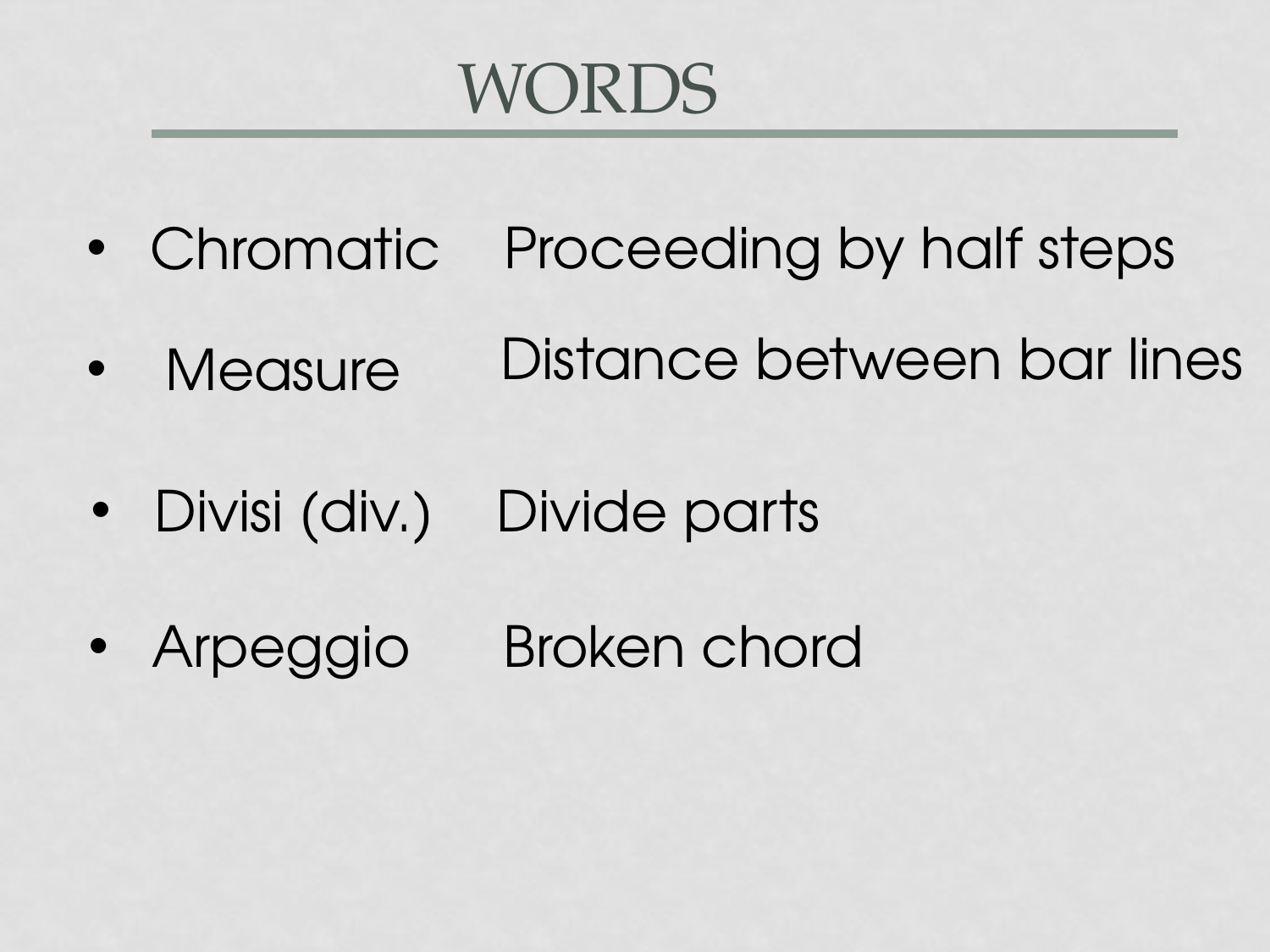

# Words
Proceeding by half steps

Chromatic
Distance between bar lines

 Measure
Divide parts

Divisi (div.)
Arpeggio
Broken chord